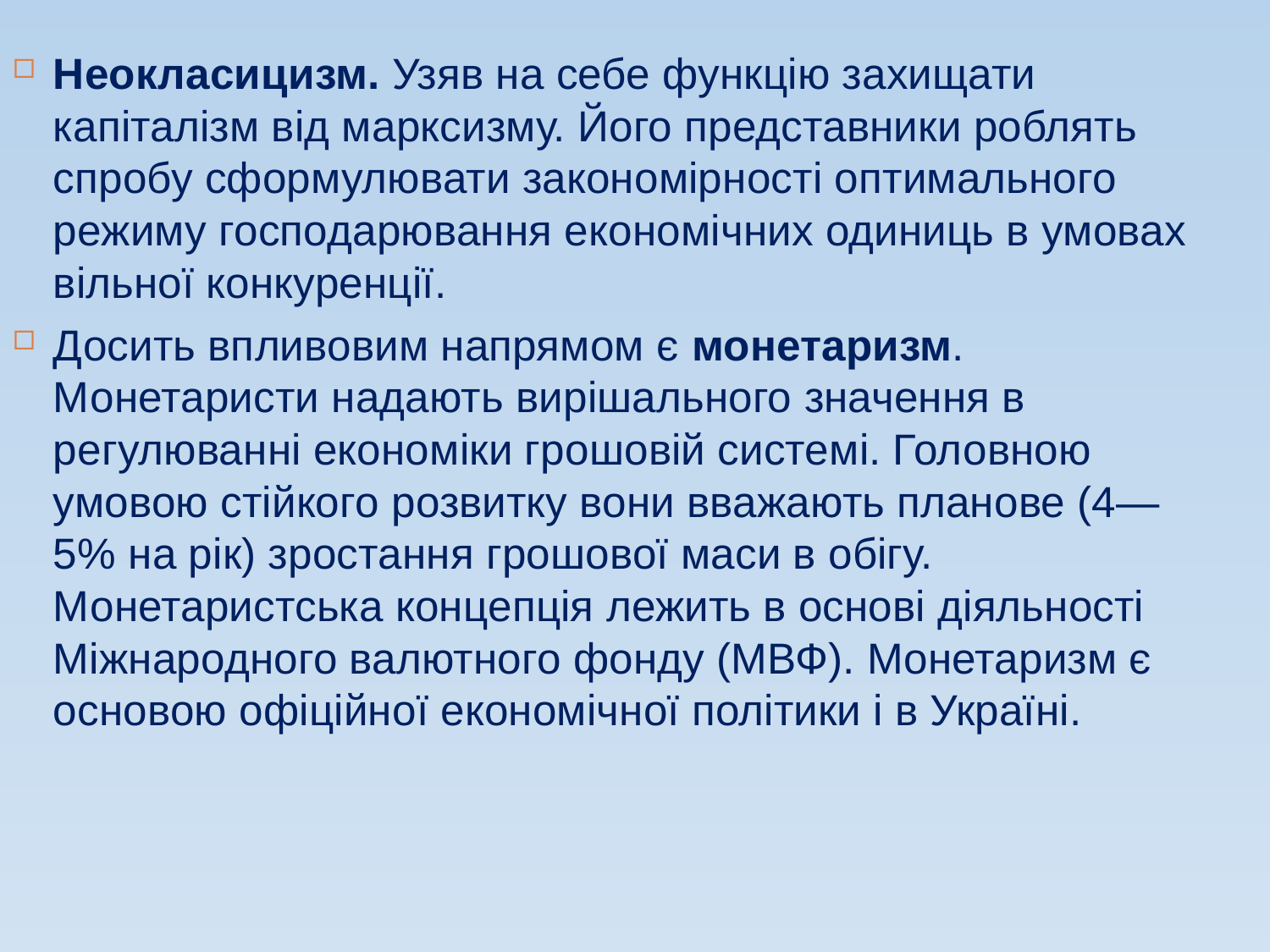

Неокласицизм. Узяв на себе функцію захищати капіталізм від марксизму. Його представники роблять спробу сформулювати закономірності оптимального режиму господарювання економічних одиниць в умовах вільної конкуренції.
Досить впливовим напрямом є монетаризм. Монетаристи надають вирішального значення в регулюванні економіки грошовій системі. Головною умовою стійкого розвитку вони вважають планове (4—5% на рік) зростання грошової маси в обігу. Монетаристська концепція лежить в основі діяльності Міжнародного валютного фонду (МВФ). Монетаризм є основою офіційної економічної політики і в Україні.